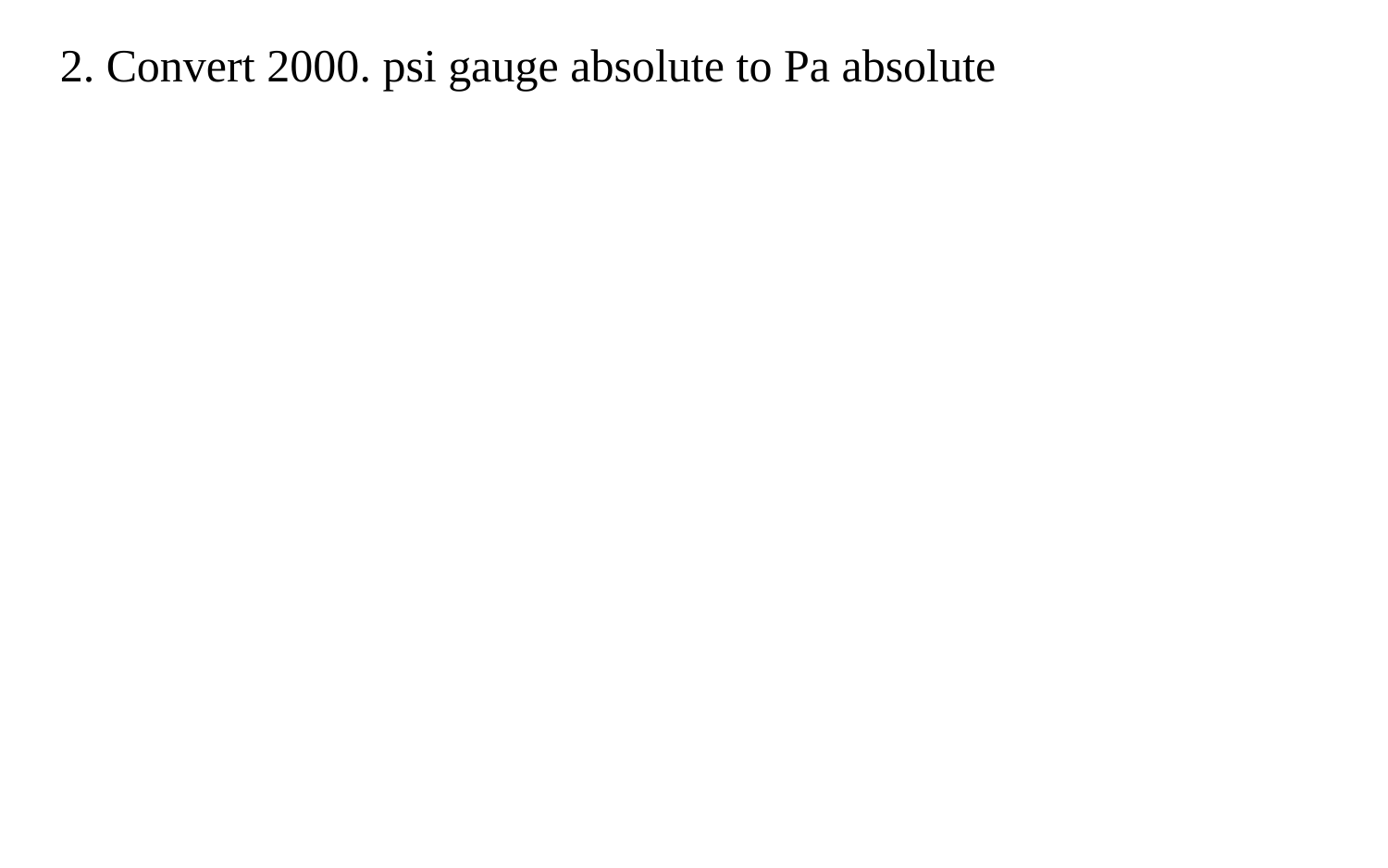

2. Convert 2000. psi gauge absolute to Pa absolute